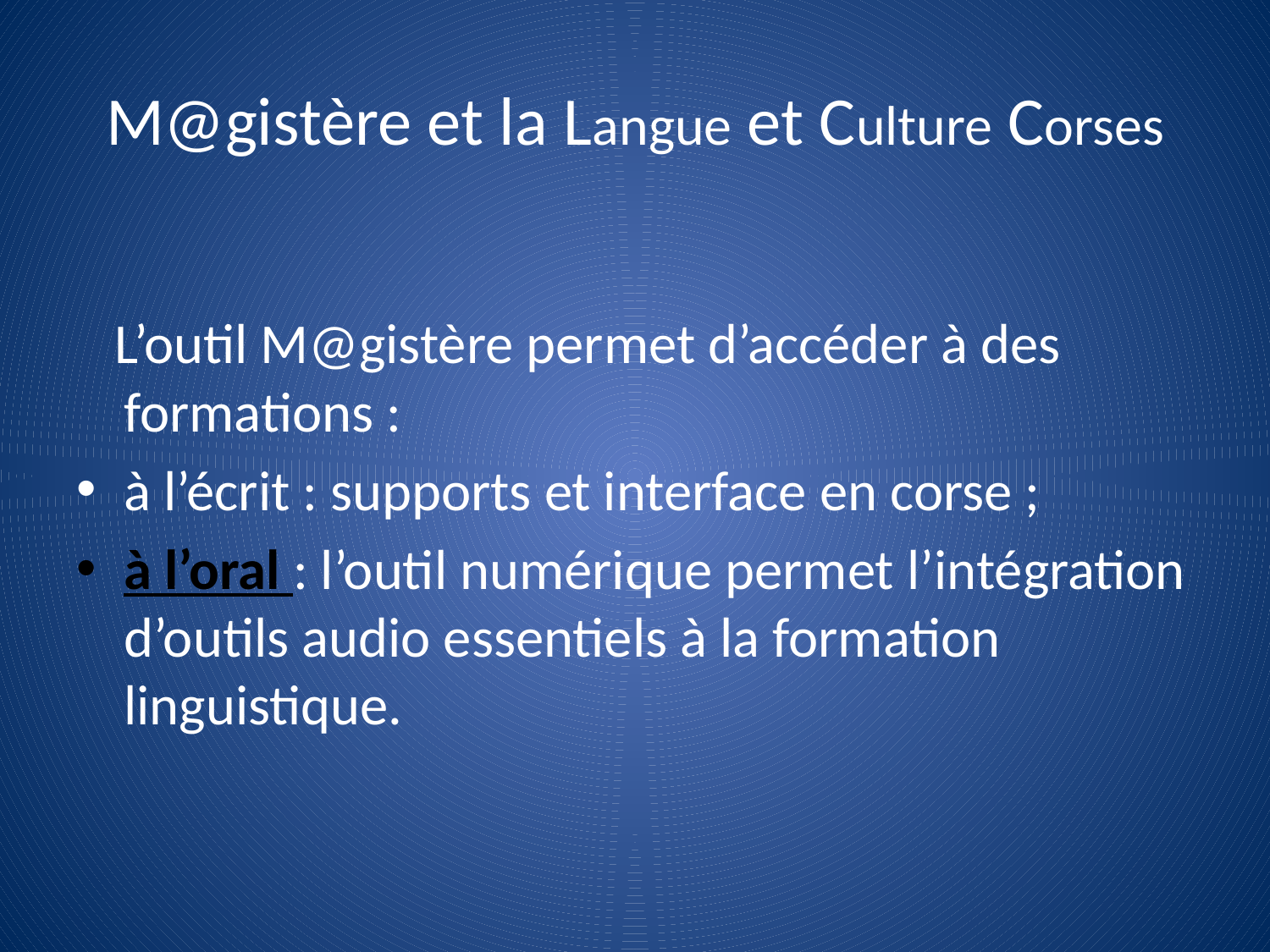

# M@gistère et la Langue et Culture Corses

   L’outil M@gistère permet d’accéder à des formations :
à l’écrit : supports et interface en corse ;
à l’oral : l’outil numérique permet l’intégration d’outils audio essentiels à la formation linguistique.